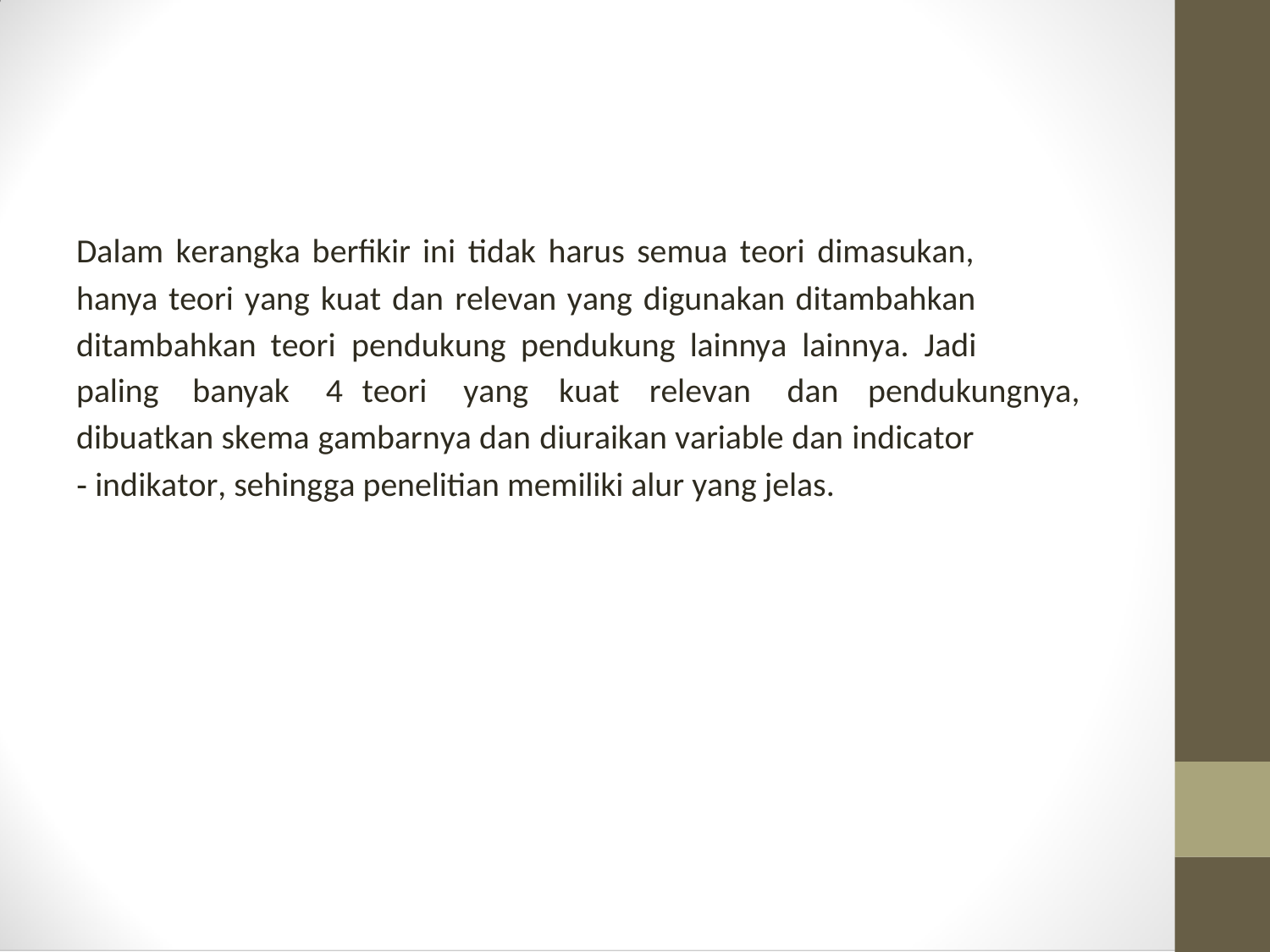

Dalam kerangka berfikir ini tidak harus semua teori dimasukan,
hanya teori yang kuat dan relevan yang digunakan ditambahkan
ditambahkan teori pendukung pendukung lainnya lainnya. Jadi
paling
banyak
4  teori
yang
kuat
relevan
dan
pendukungnya,
dibuatkan skema gambarnya dan diuraikan variable dan indicator
‐ indikator, sehingga penelitian memiliki alur yang jelas.